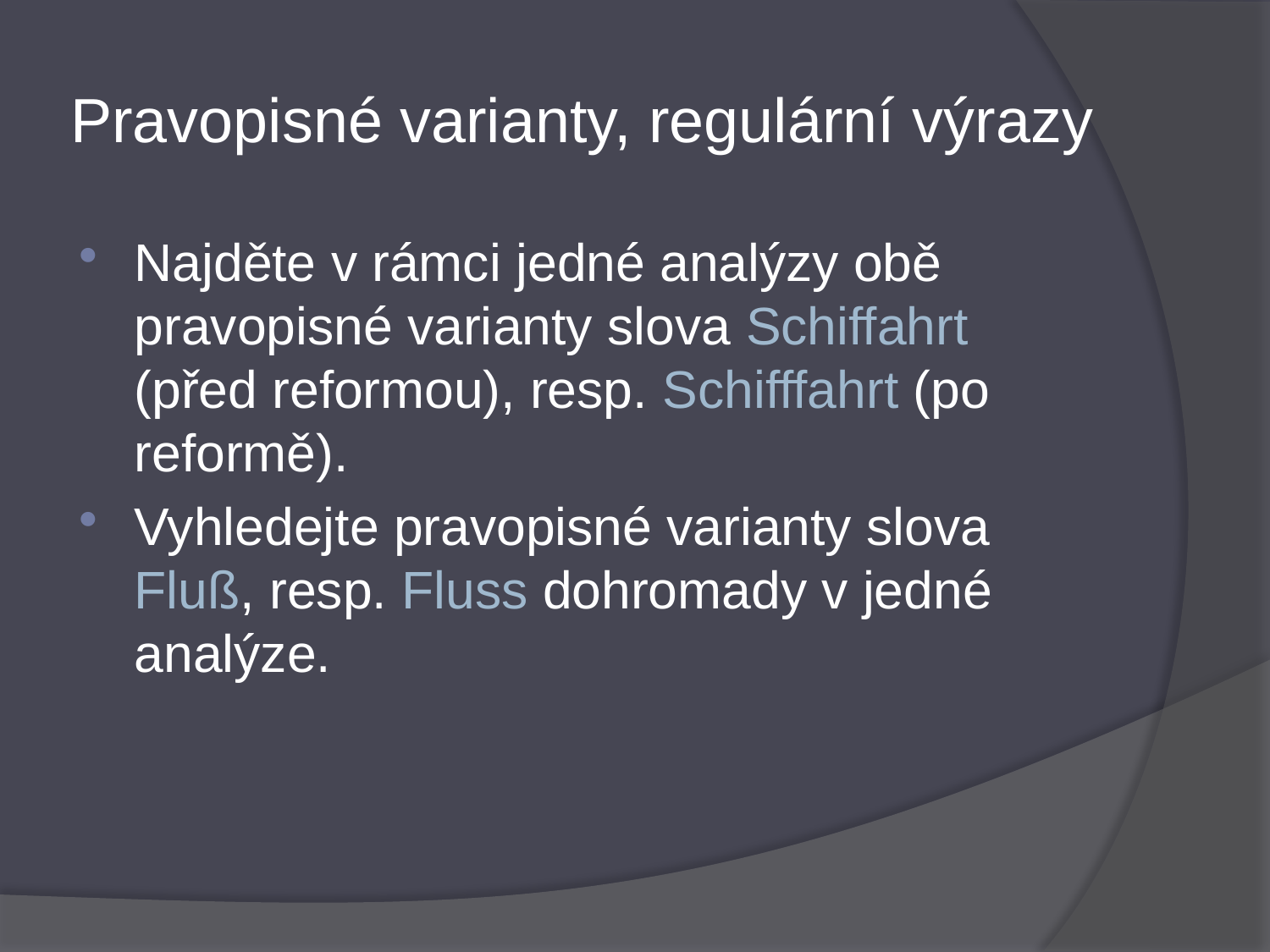

# Pravopisné varianty, regulární výrazy
Najděte v rámci jedné analýzy obě pravopisné varianty slova Schiffahrt (před reformou), resp. Schifffahrt (po reformě).
Vyhledejte pravopisné varianty slova Fluß, resp. Fluss dohromady v jedné analýze.